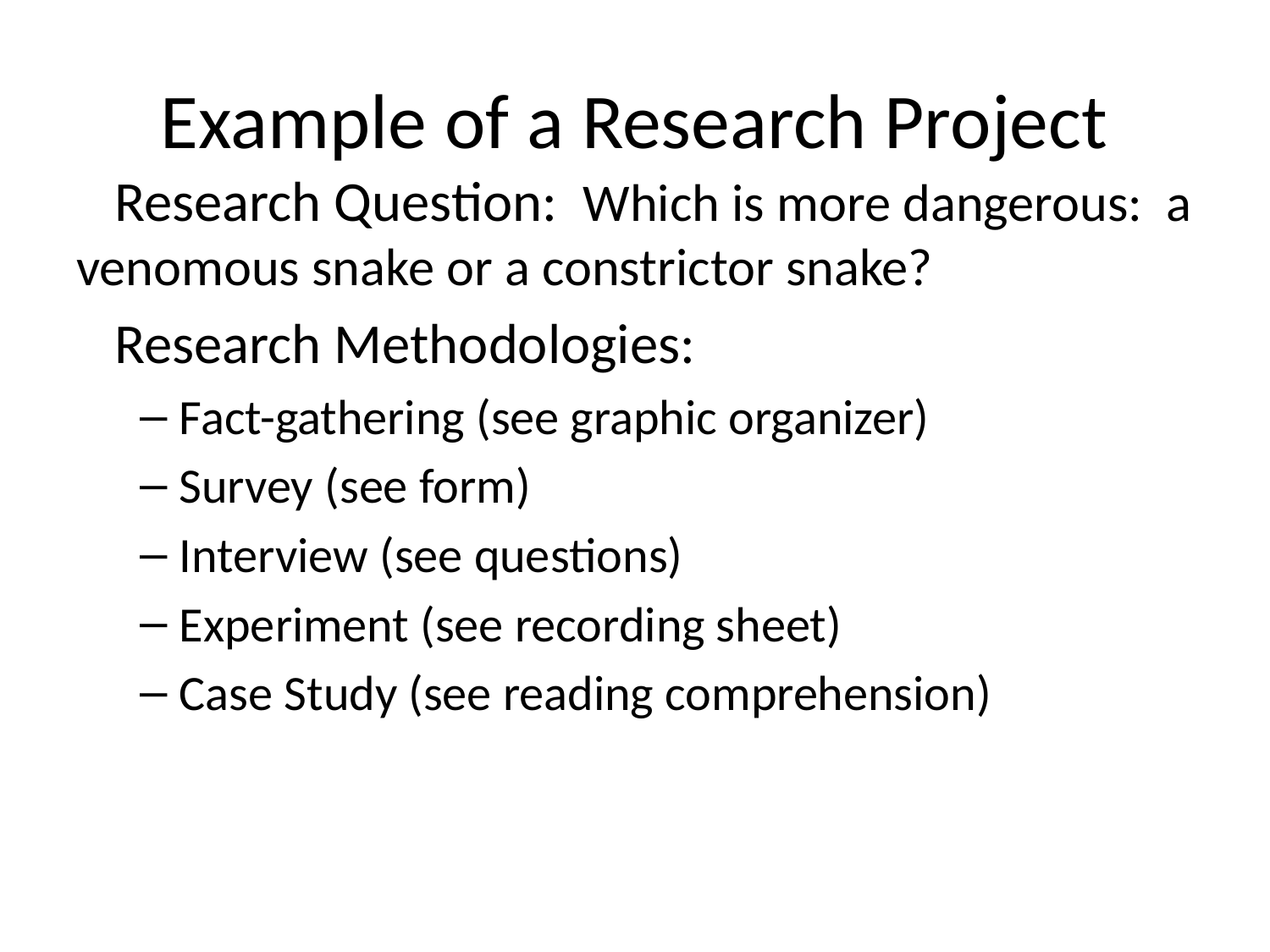

# Example of a Research Project
   Research Question:  Which is more dangerous:  a venomous snake or a constrictor snake?
   Research Methodologies:
Fact-gathering (see graphic organizer)
Survey (see form)
Interview (see questions)
Experiment (see recording sheet)
Case Study (see reading comprehension)